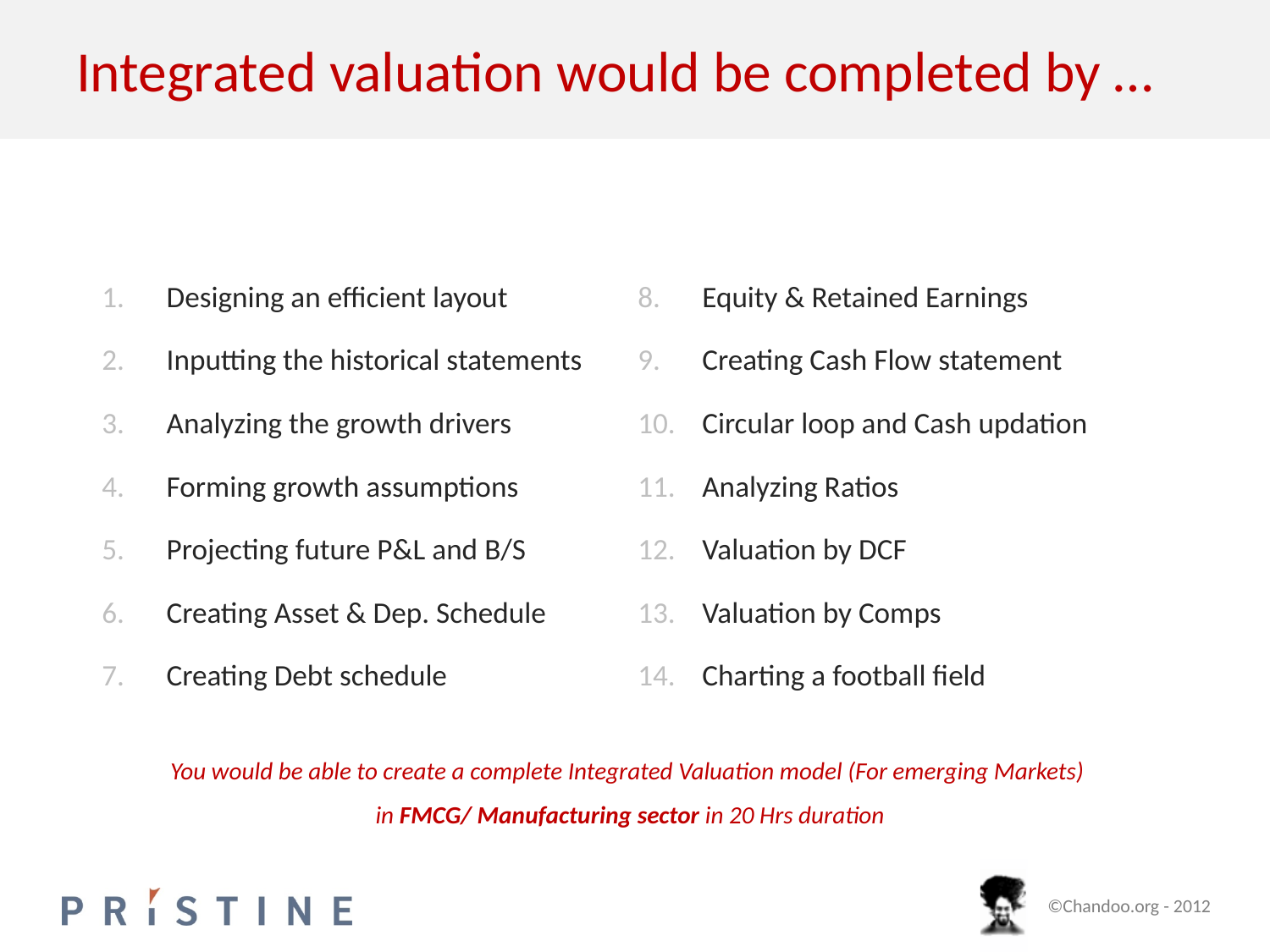

# Integrated valuation would be completed by …
Designing an efficient layout
Inputting the historical statements
Analyzing the growth drivers
Forming growth assumptions
Projecting future P&L and B/S
Creating Asset & Dep. Schedule
Creating Debt schedule
Equity & Retained Earnings
Creating Cash Flow statement
Circular loop and Cash updation
Analyzing Ratios
Valuation by DCF
Valuation by Comps
Charting a football field
You would be able to create a complete Integrated Valuation model (For emerging Markets)
in FMCG/ Manufacturing sector in 20 Hrs duration